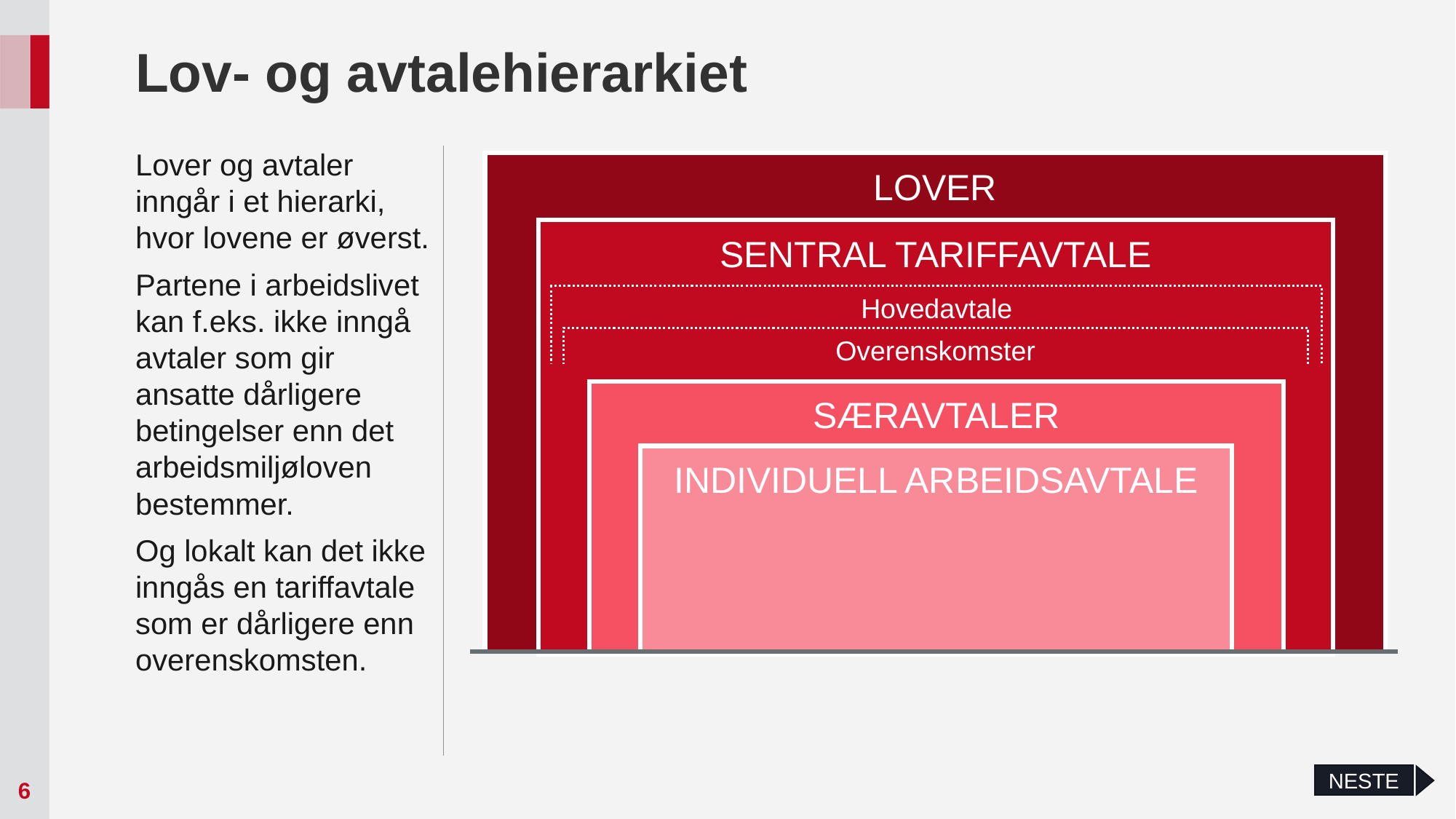

# Lov- og avtalehierarkiet
Lover og avtaler inngår i et hierarki, hvor lovene er øverst.
Partene i arbeidslivet kan f.eks. ikke inngå avtaler som gir ansatte dårligere betingelser enn det arbeidsmiljøloven bestemmer.
Og lokalt kan det ikke inngås en tariffavtale som er dårligere enn overenskomsten.

LOVER

SENTRAL TARIFFAVTALE
Hovedavtale
Overenskomster

SÆRAVTALER

INDIVIDUELL ARBEIDSAVTALE

NESTE

6